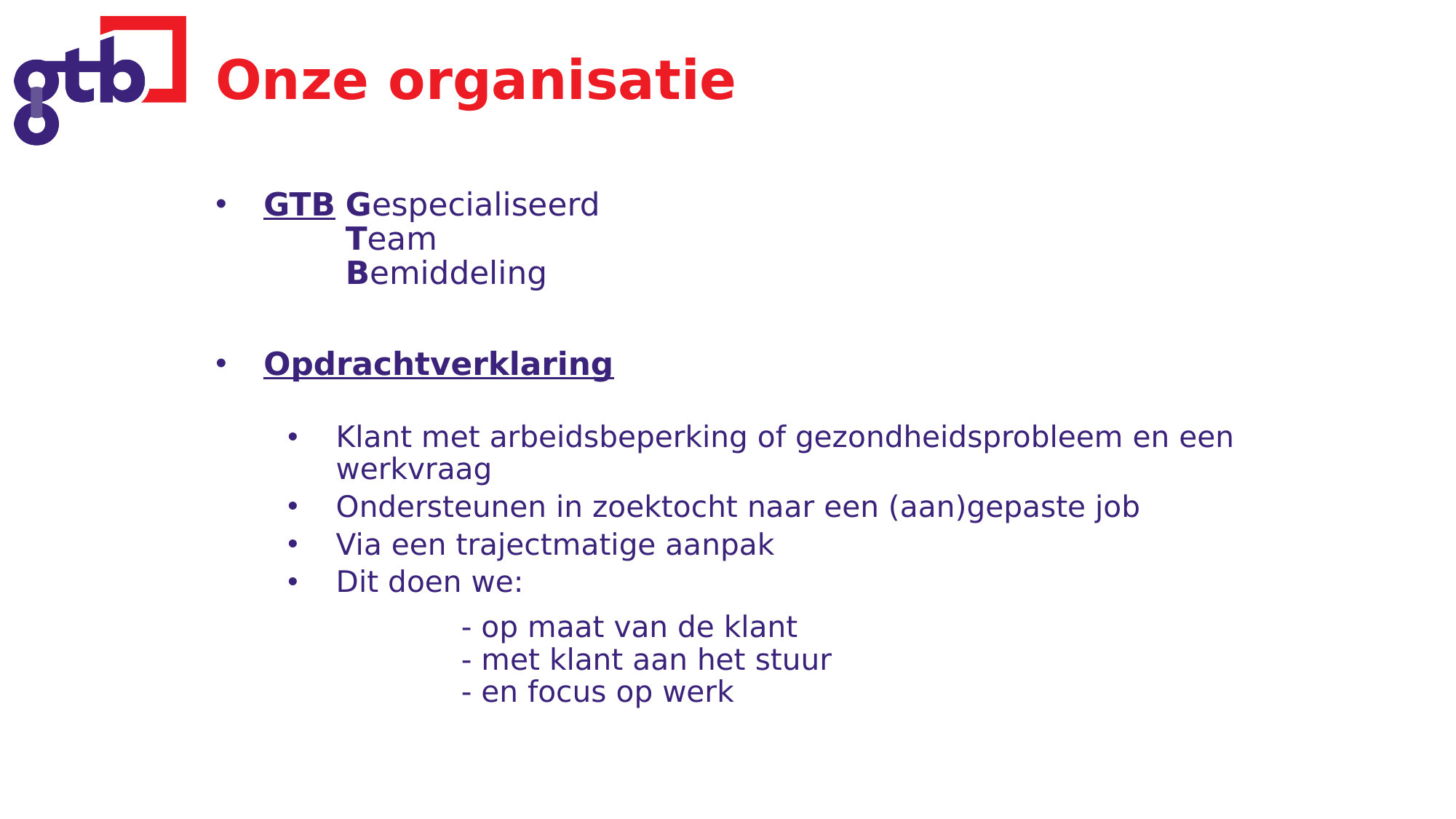

# Onze organisatie
GTB		Gespecialiseerd
			Team
			Bemiddeling

Opdrachtverklaring
Klant met arbeidsbeperking of gezondheidsprobleem en een werkvraag
Ondersteunen in zoektocht naar een (aan)gepaste job
Via een trajectmatige aanpak
Dit doen we:
			- op maat van de klant
			- met klant aan het stuur
			- en focus op werk